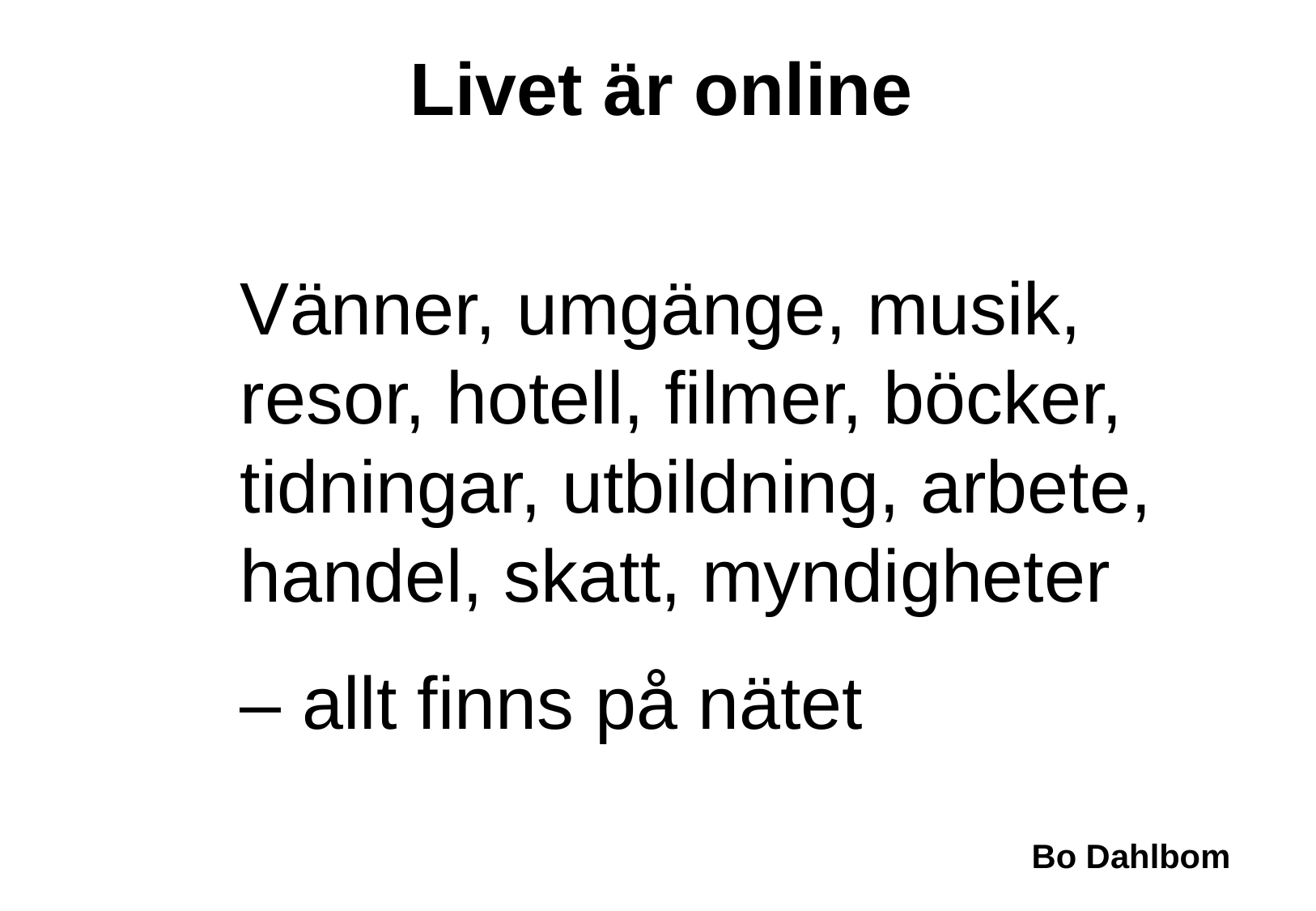

# Livet är online
Vänner, umgänge, musik, resor, hotell, filmer, böcker, tidningar, utbildning, arbete, handel, skatt, myndigheter
– allt finns på nätet